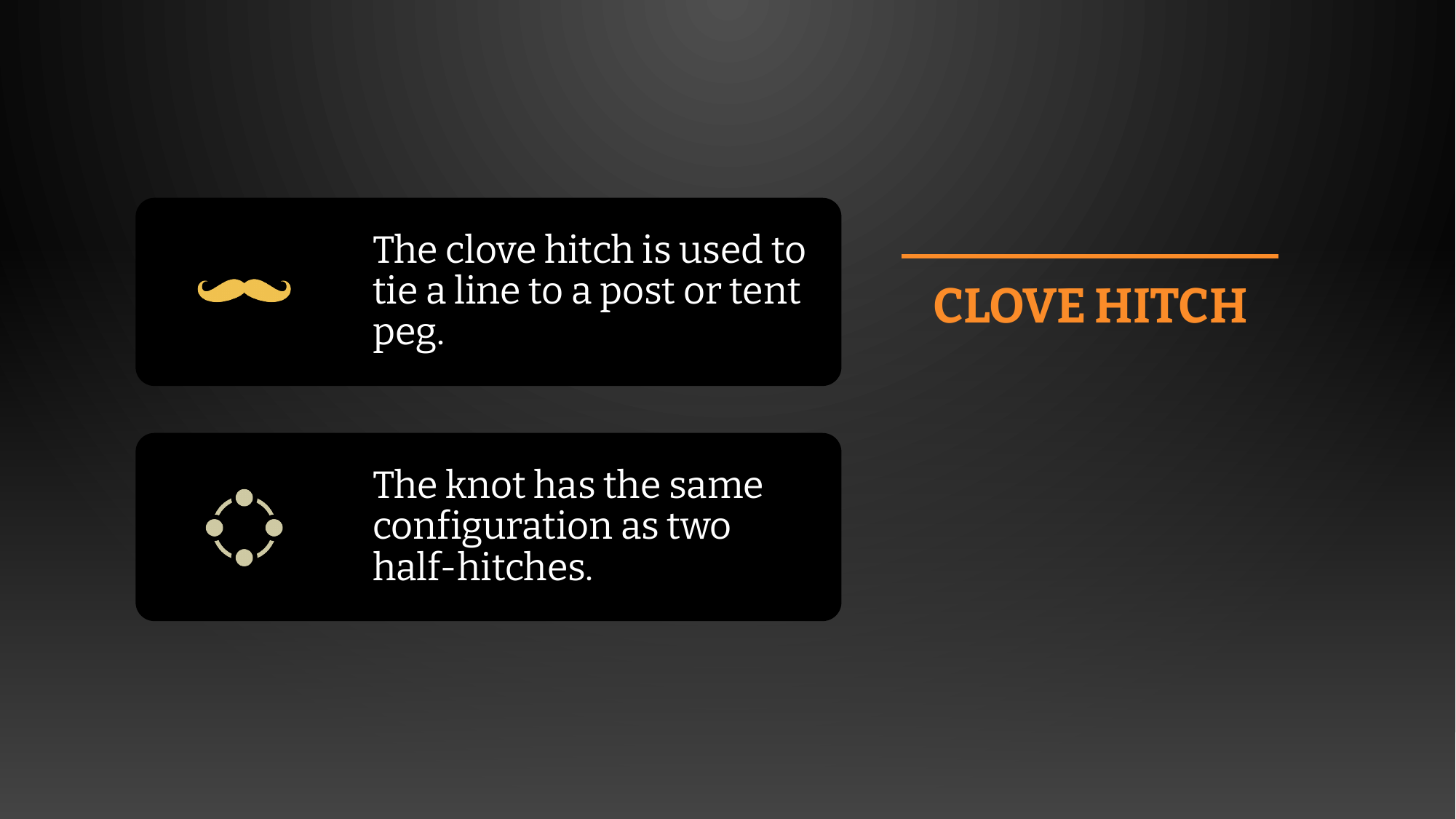

The clove hitch is used to tie a line to a post or tent peg.
The knot has the same configuration as two half-hitches.

# Clove Hitch